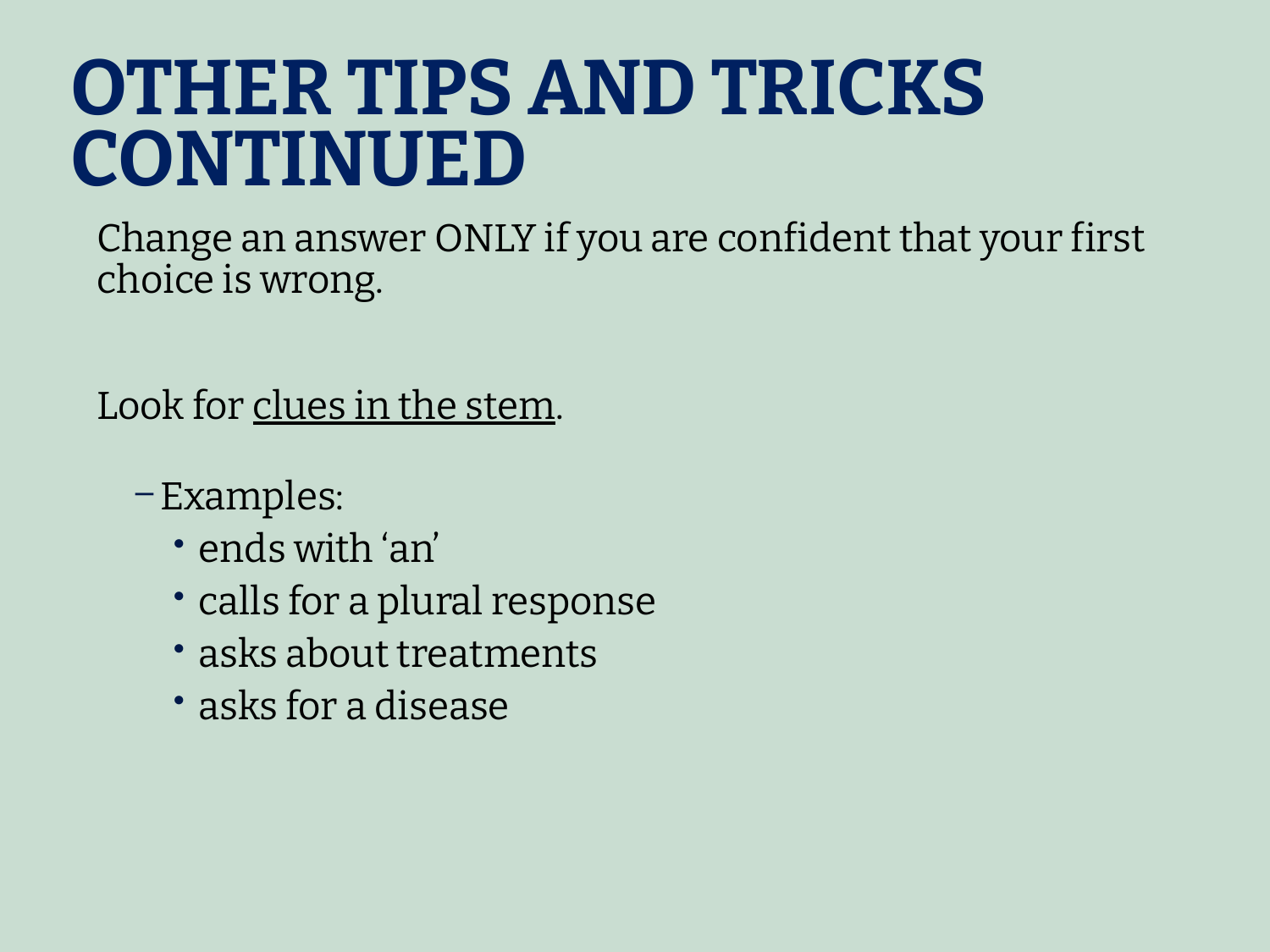

other tips and tricks CONTINUED

Change an answer ONLY if you are confident that your first choice is wrong.

Look for clues in the stem.
Examples:
ends with ‘an’
calls for a plural response
asks about treatments
asks for a disease